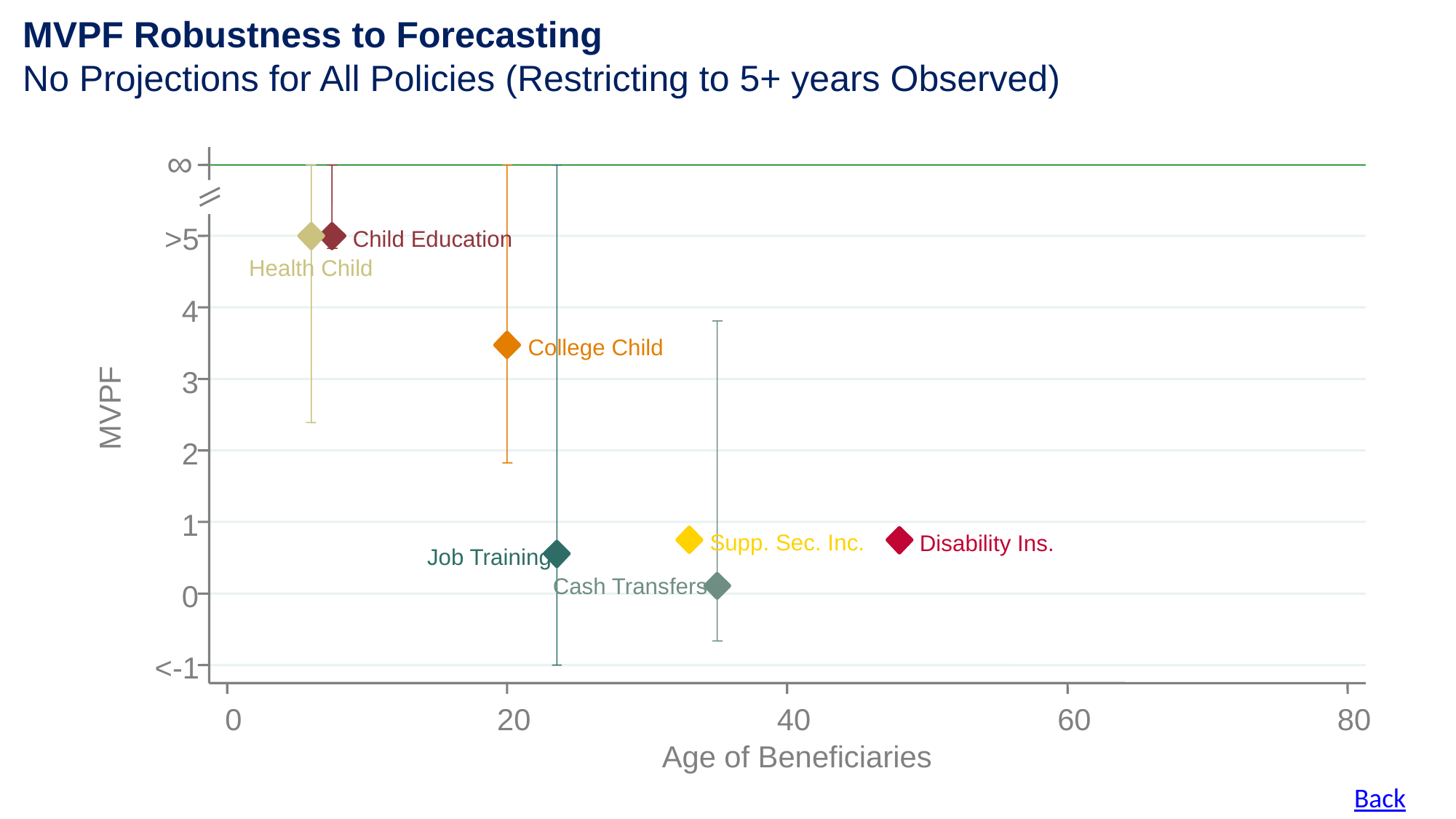

>5

Child Education

Health Child
4

College Child
3

MVPF

2

1

Supp. Sec. Inc.

Disability Ins.

Job Training

Cash Transfers

0

<-1

0
20
40
60
80
Age of Beneficiaries
MVPF Robustness to Forecasting
No Projections for All Policies (Restricting to 5+ years Observed)
∞

Back